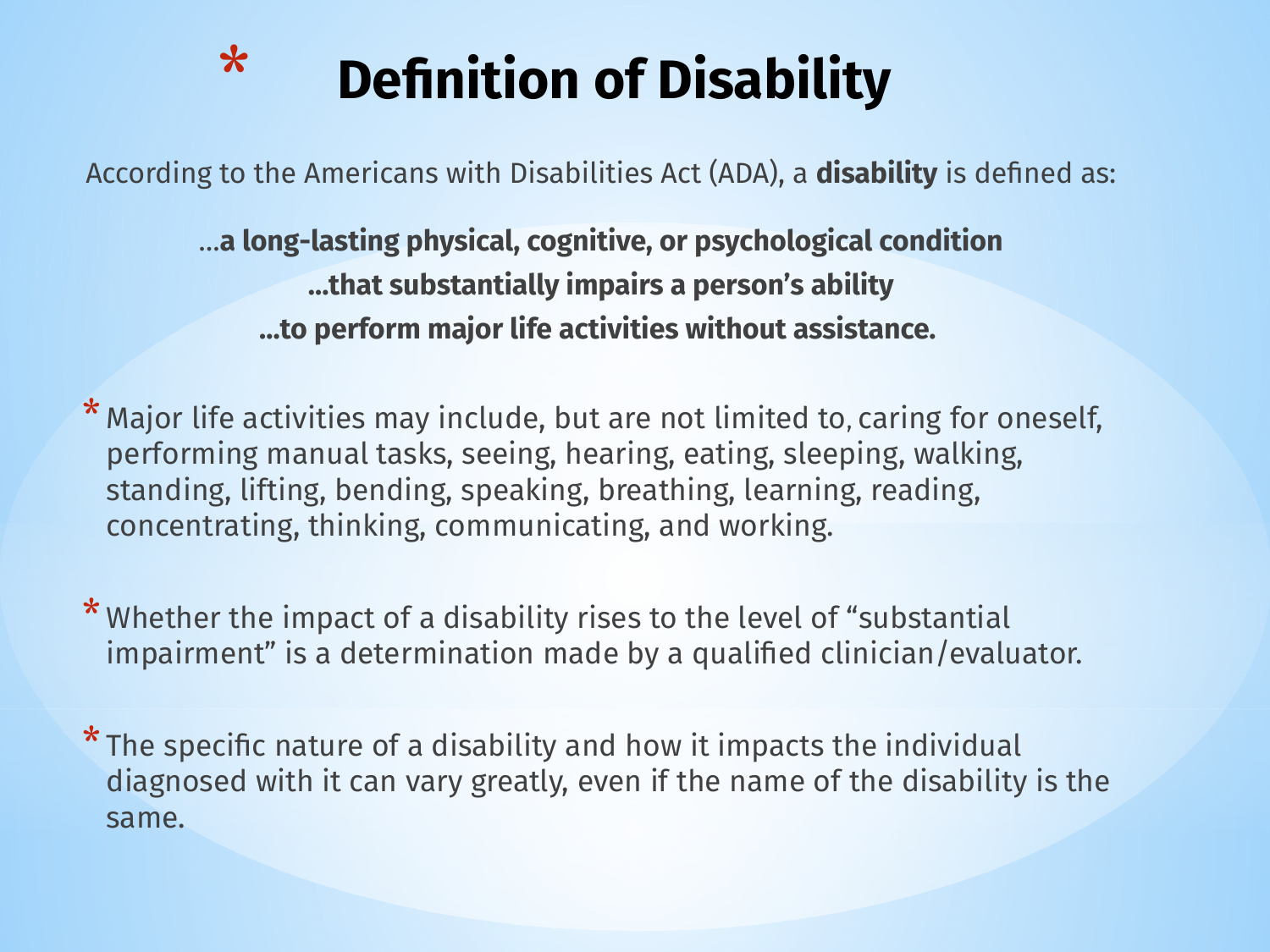

# Definition of Disability
According to the Americans with Disabilities Act (ADA), a disability is defined as:

…a long-lasting physical, cognitive, or psychological condition
…that substantially impairs a person’s ability
…to perform major life activities without assistance.

Major life activities may include, but are not limited to, caring for oneself, performing manual tasks, seeing, hearing, eating, sleeping, walking, standing, lifting, bending, speaking, breathing, learning, reading, concentrating, thinking, communicating, and working.

Whether the impact of a disability rises to the level of “substantial impairment” is a determination made by a qualified clinician/evaluator.

The specific nature of a disability and how it impacts the individual diagnosed with it can vary greatly, even if the name of the disability is the same.